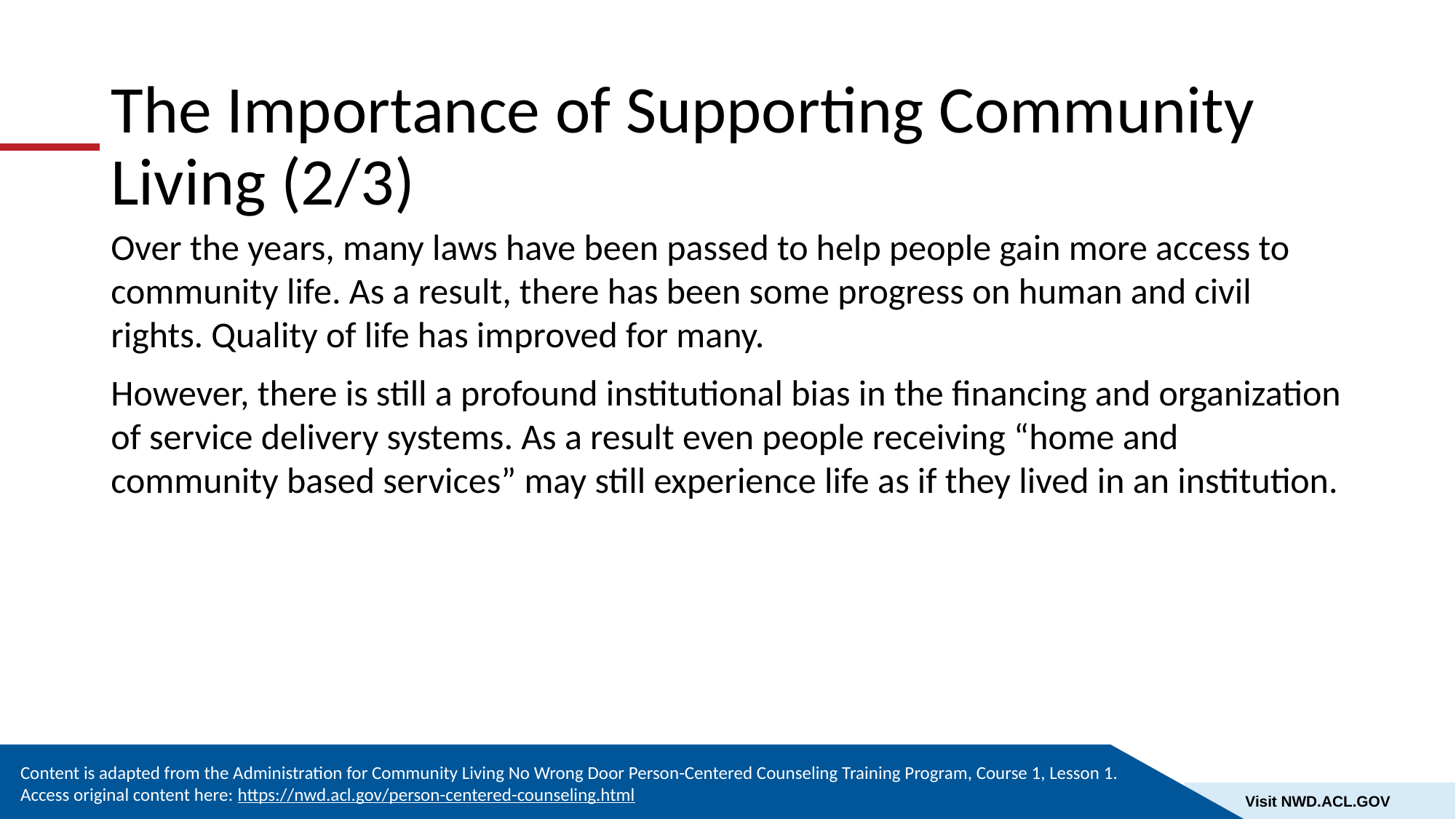

# The Importance of Supporting Community Living (2/3)
Over the years, many laws have been passed to help people gain more access to community life. As a result, there has been some progress on human and civil rights. Quality of life has improved for many.
However, there is still a profound institutional bias in the financing and organization of service delivery systems. As a result even people receiving “home and community based services” may still experience life as if they lived in an institution.